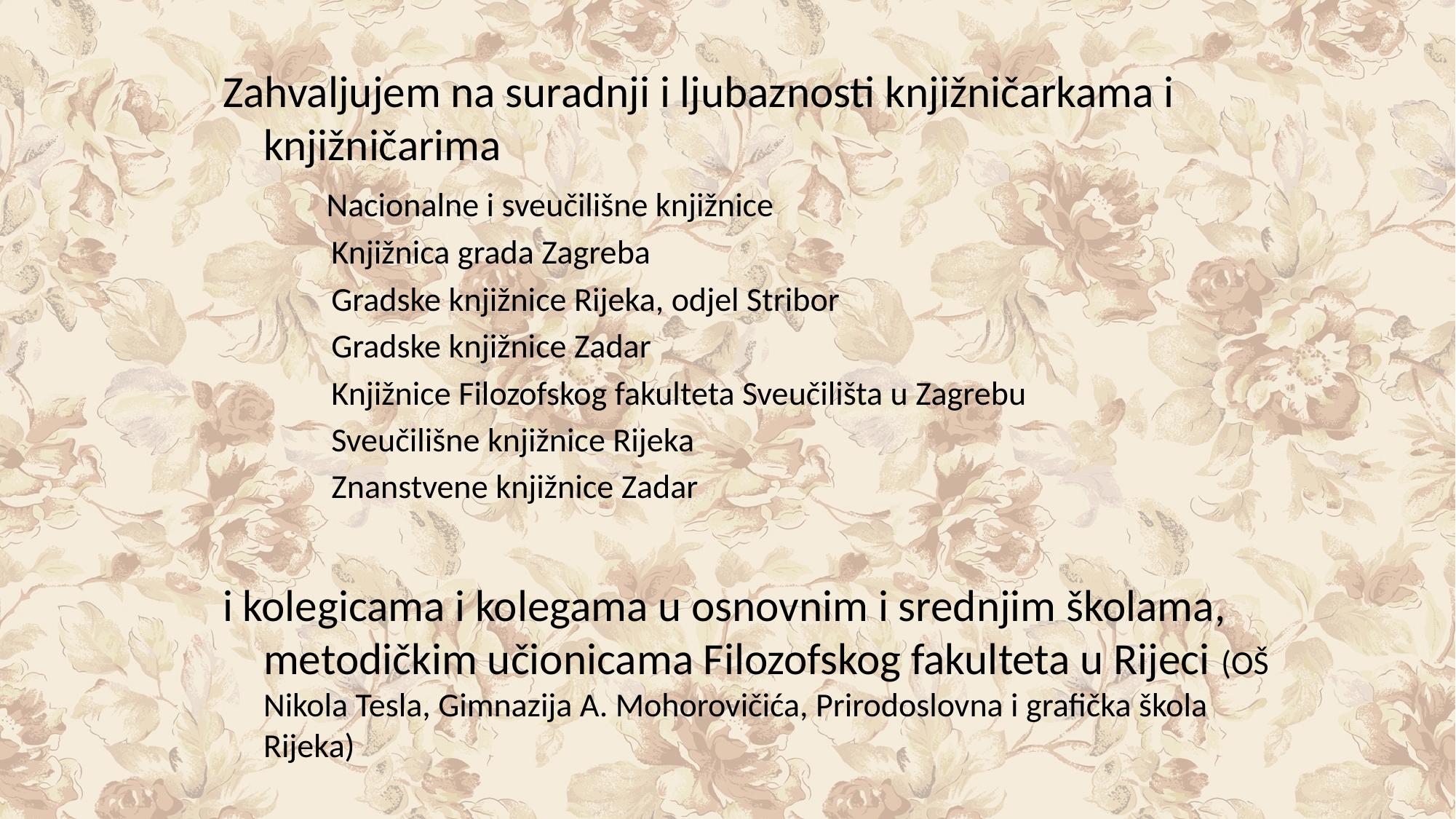

#
Zahvaljujem na suradnji i ljubaznosti knjižničarkama i knjižničarima
	  Nacionalne i sveučilišne knjižnice
Knjižnica grada Zagreba
Gradske knjižnice Rijeka, odjel Stribor
Gradske knjižnice Zadar
Knjižnice Filozofskog fakulteta Sveučilišta u Zagrebu
Sveučilišne knjižnice Rijeka
Znanstvene knjižnice Zadar

i kolegicama i kolegama u osnovnim i srednjim školama, metodičkim učionicama Filozofskog fakulteta u Rijeci (OŠ Nikola Tesla, Gimnazija A. Mohorovičića, Prirodoslovna i grafička škola Rijeka)